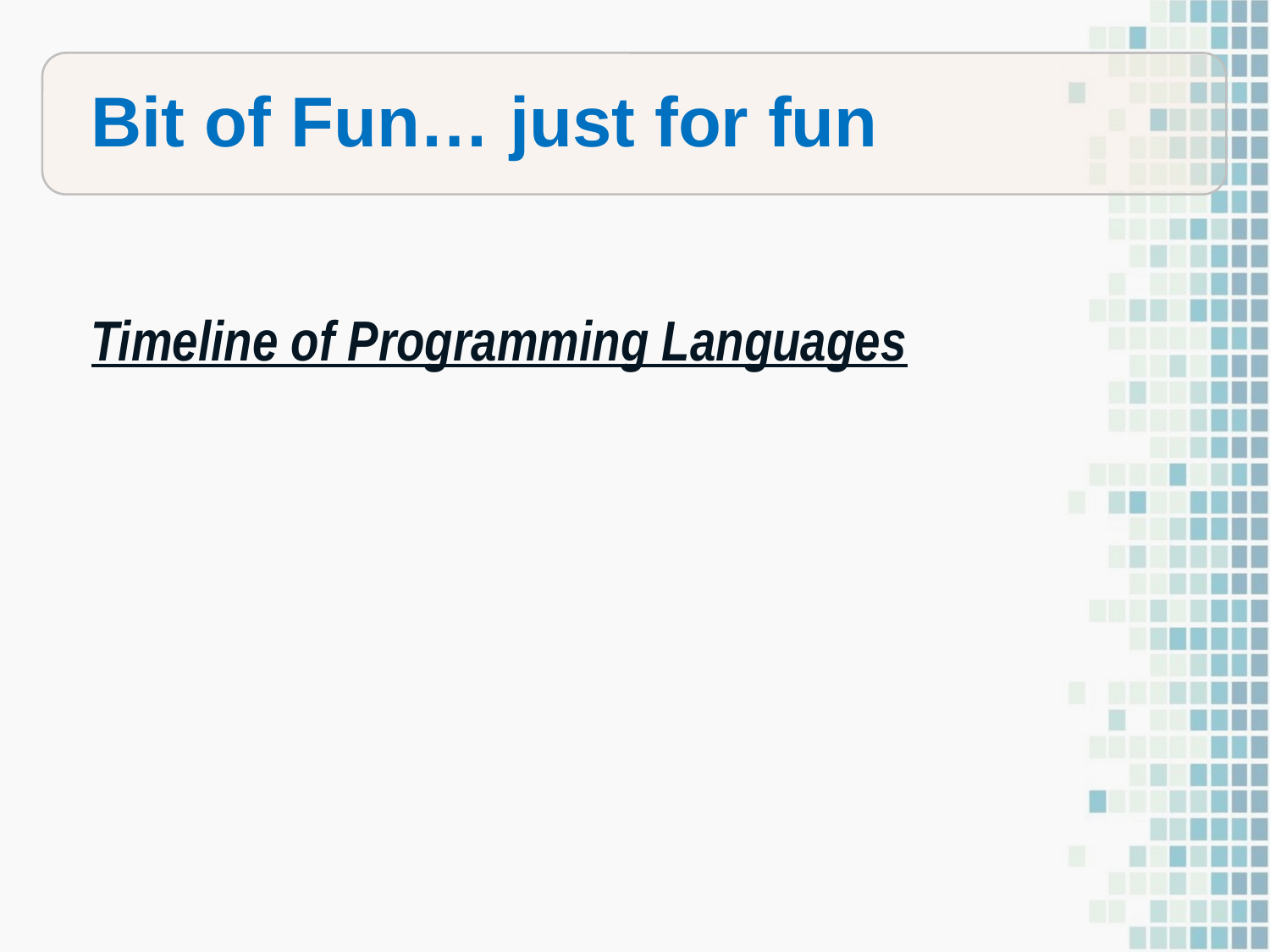

Bit of Fun… just for fun
Timeline of Programming Languages